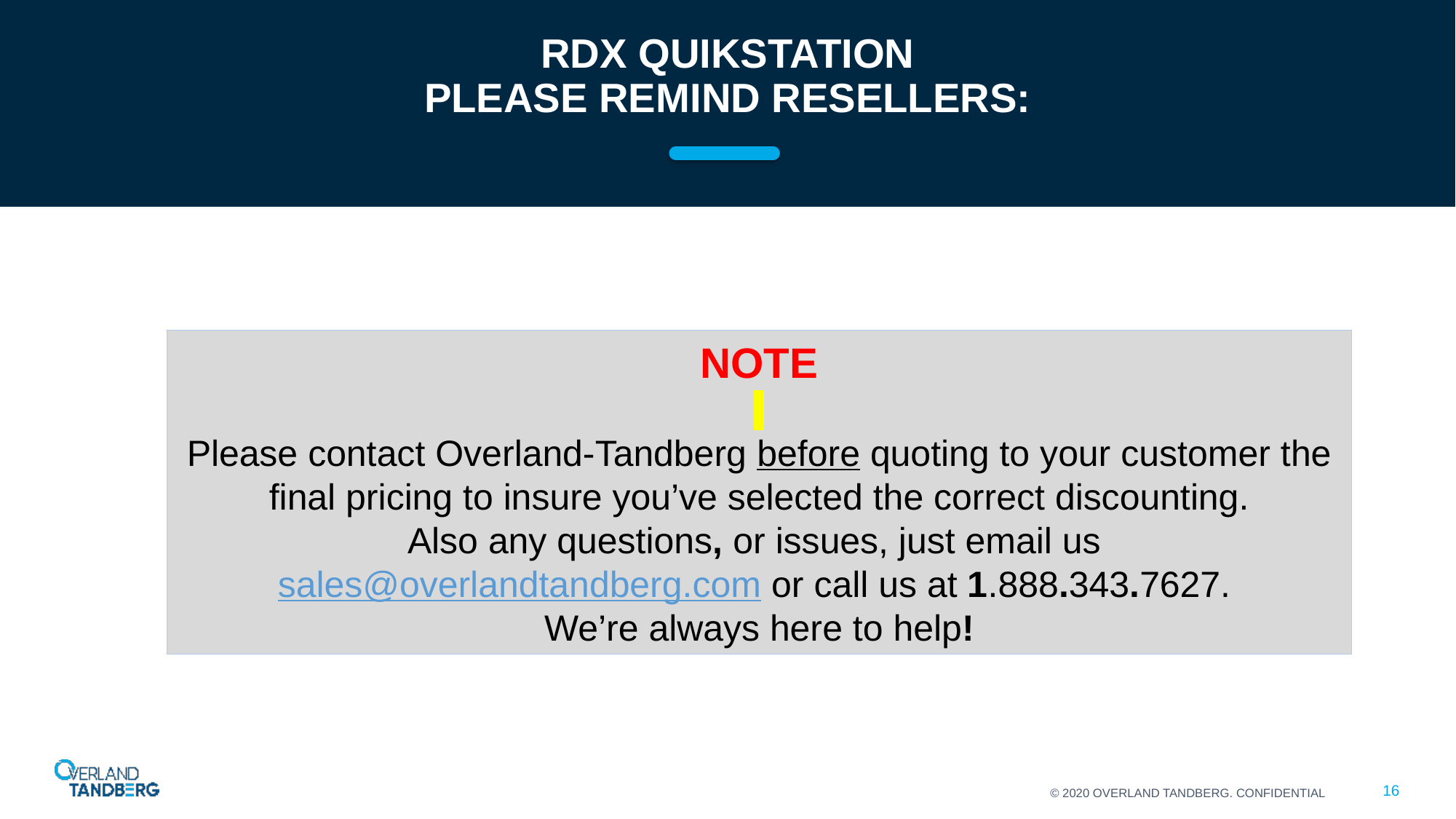

# RDX QuikStation Please remind resellers:
NOTE
Please contact Overland-Tandberg before quoting to your customer the final pricing to insure you’ve selected the correct discounting.
Also any questions, or issues, just email us sales@overlandtandberg.com or call us at 1.888.343.7627.
We’re always here to help!
© 2020 OVERLAND TANDBERG. CONFIDENTIAL